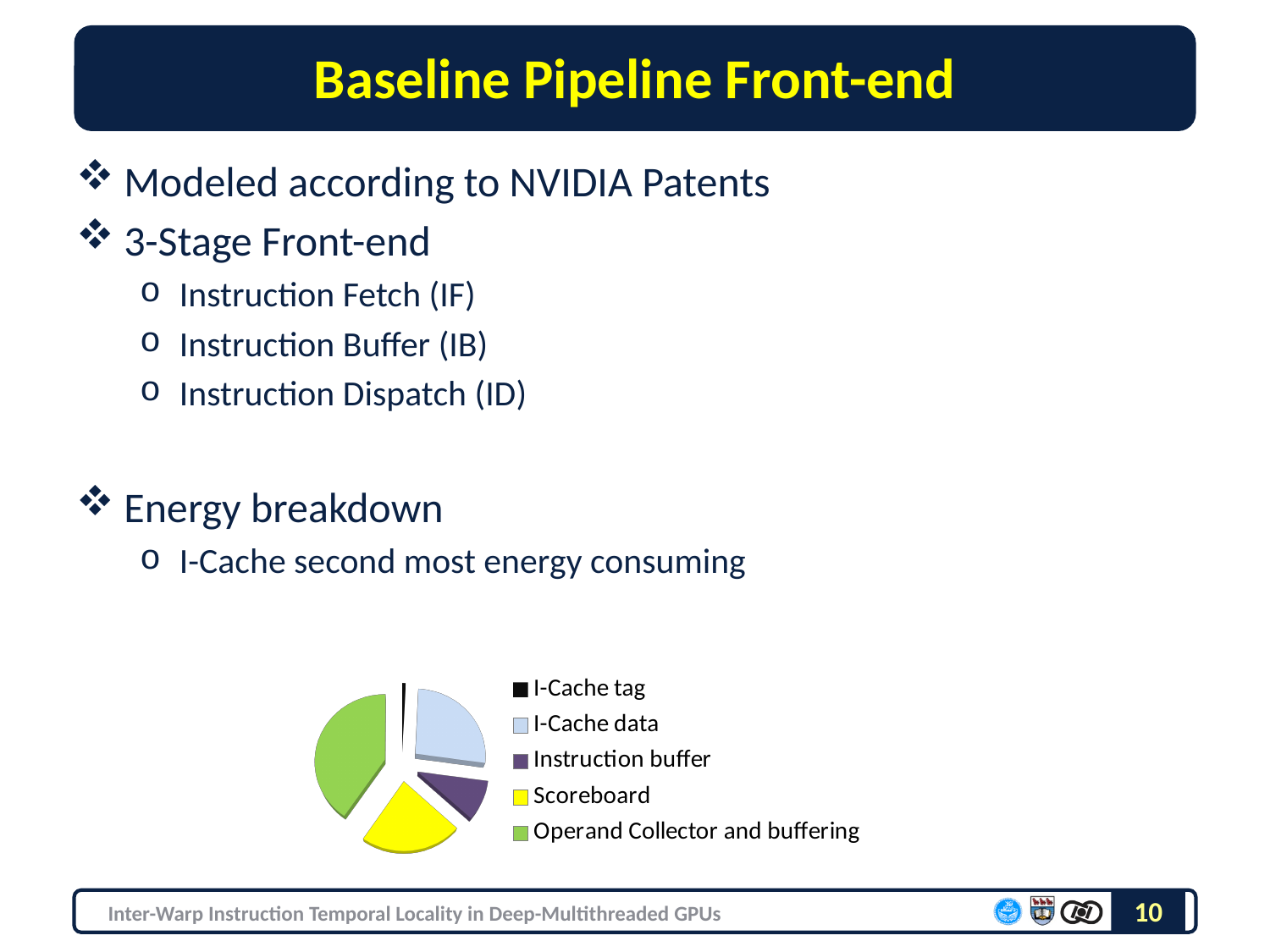

# Baseline Pipeline Front-end
Modeled according to NVIDIA Patents
3-Stage Front-end
Instruction Fetch (IF)
Instruction Buffer (IB)
Instruction Dispatch (ID)

Energy breakdown
I-Cache second most energy consuming

[unsupported chart]

### Chart

| Category | breakdown |
|---|---|
| I-Cache tag | 0.00798162849596568 |
| I-Cache data | 0.264073073651026 |
| Instruction buffer | 0.09624486988585525 |
| Scoreboard | 0.22673798592580607 |
| Operand Collector and buffering | 0.404962442041348 |
10
Inter-Warp Instruction Temporal Locality in Deep-Multithreaded GPUs